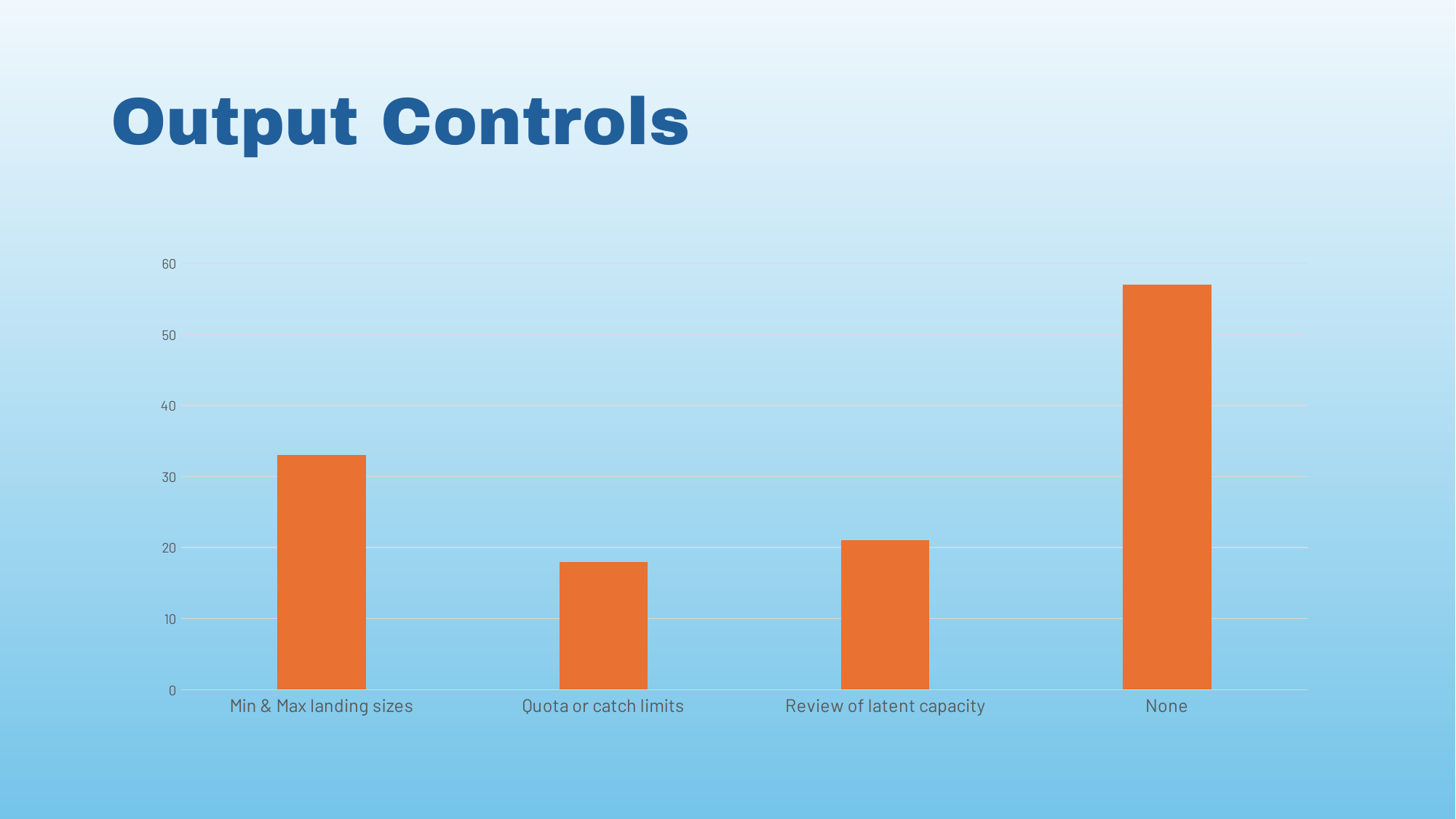

# Output Controls

### Chart

| Category |  |
|---|---|
| Min & Max landing sizes | 33.0 |
| Quota or catch limits | 18.0 |
| Review of latent capacity | 21.0 |
| None | 57.0 |